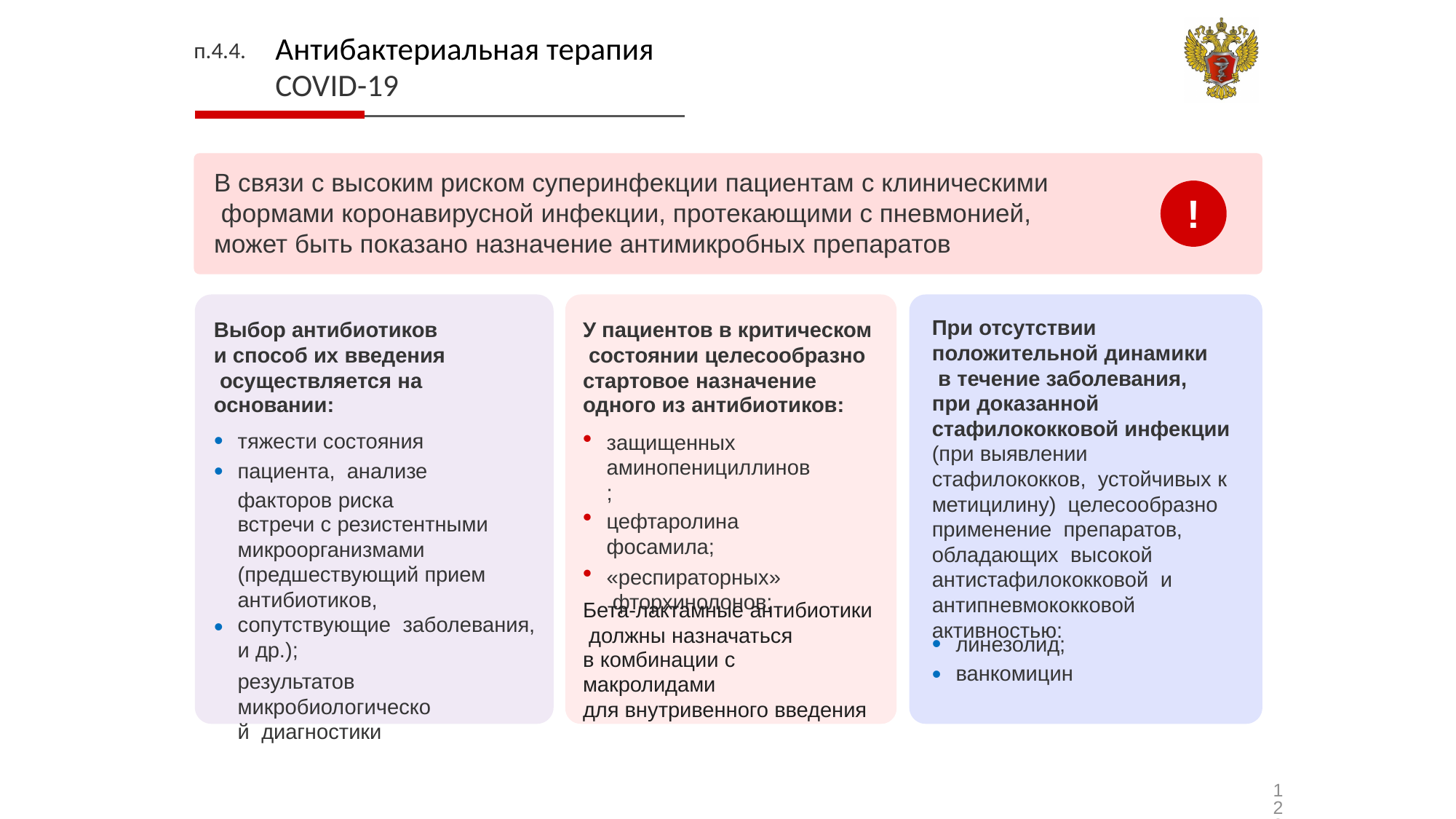

# п.4.4.	Антибактериальная терапия  COVID-19

В связи с высоким риском суперинфекции пациентам с клиническими  формами коронавирусной инфекции, протекающими с пневмонией,  может быть показано назначение антимикробных препаратов

!

Выбор антибиотиков  и способ их введения  осуществляется на
основании:
У пациентов в критическом  состоянии целесообразно  стартовое назначение
одного из антибиотиков:
При отсутствии  положительной динамики  в течение заболевания,  при доказанной
стафилококковой инфекции  (при выявлении стафилококков,  устойчивых к метицилину)  целесообразно применение  препаратов, обладающих  высокой антистафилококковой  и антипневмококковой  активностью:
тяжести состояния пациента,  анализе факторов риска
встречи с резистентными  микроорганизмами  (предшествующий прием  антибиотиков, сопутствующие  заболевания, и др.);
результатов  микробиологической  диагностики
•
•
защищенных  аминопенициллинов;
цефтаролина фосамила;
«респираторных»  фторхинолонов;
Бета-лактамные антибиотики  должны назначаться
в комбинации с макролидами
для внутривенного введения
•
линезолид;  ванкомицин
•
•
123